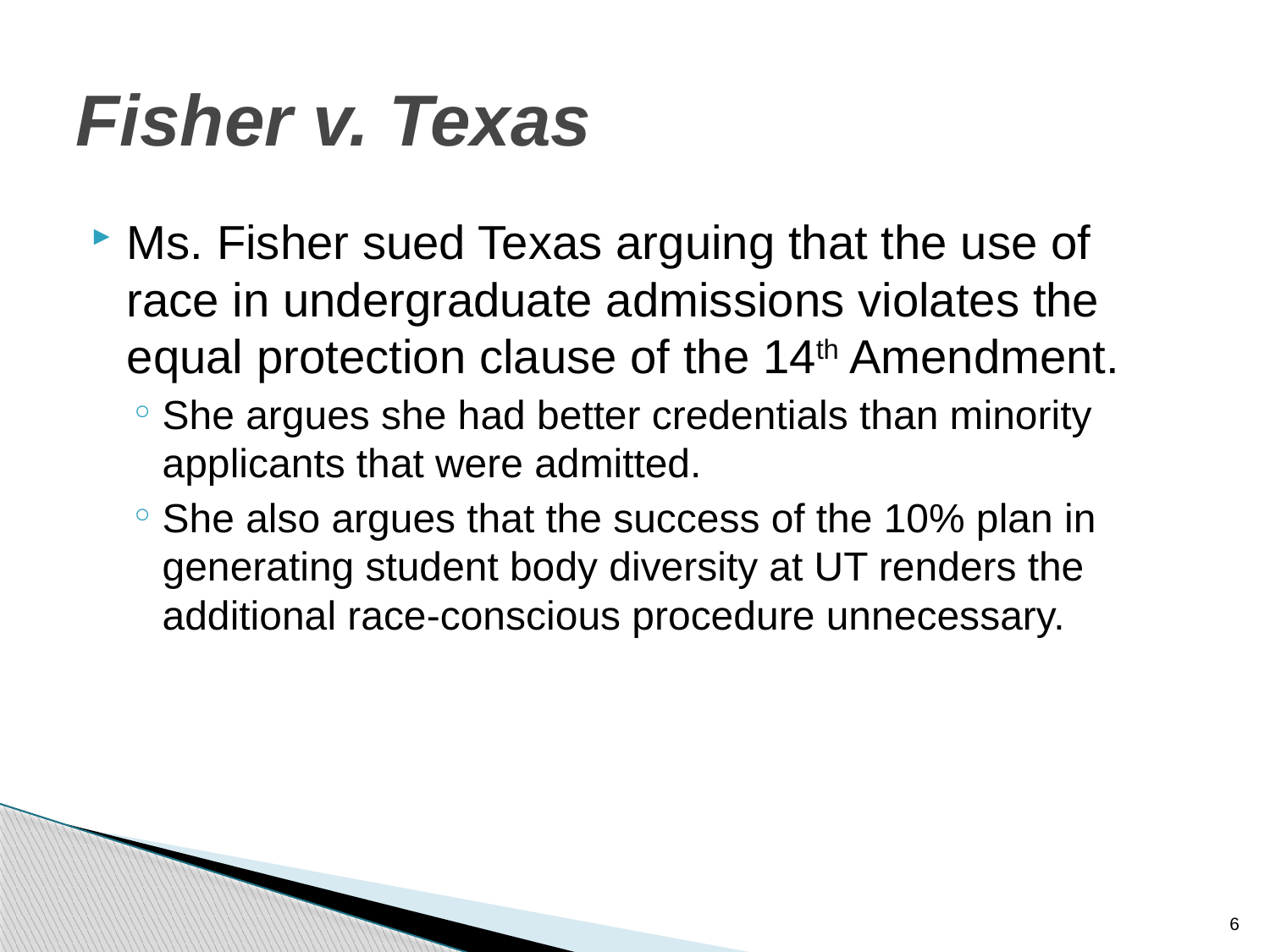

# Fisher v. Texas
Ms. Fisher sued Texas arguing that the use of race in undergraduate admissions violates the equal protection clause of the 14th Amendment.
She argues she had better credentials than minority applicants that were admitted.
She also argues that the success of the 10% plan in generating student body diversity at UT renders the additional race-conscious procedure unnecessary.

6